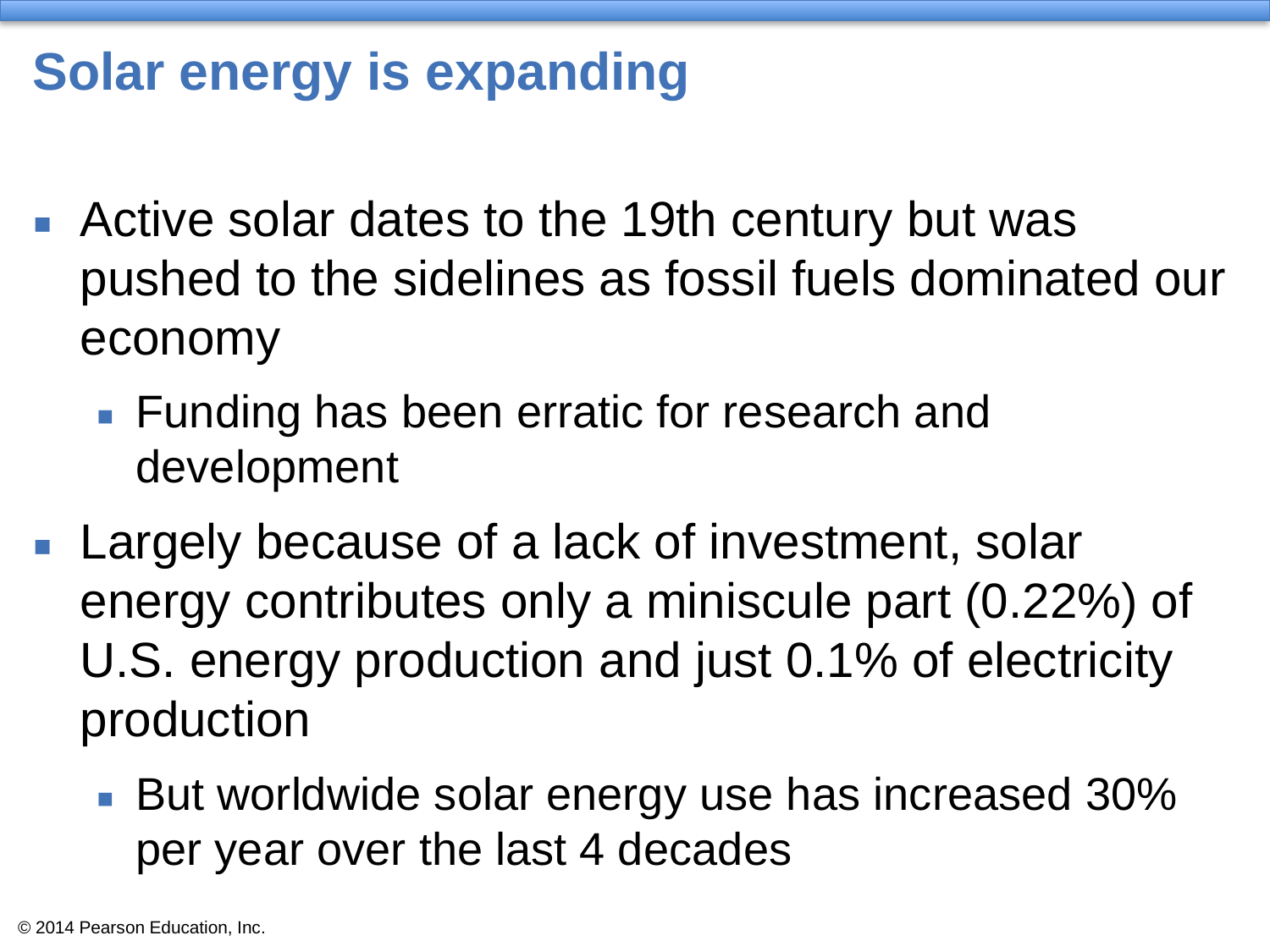

# Solar energy is expanding
Active solar dates to the 19th century but was pushed to the sidelines as fossil fuels dominated our economy
Funding has been erratic for research and development
Largely because of a lack of investment, solar energy contributes only a miniscule part (0.22%) of U.S. energy production and just 0.1% of electricity production
But worldwide solar energy use has increased 30% per year over the last 4 decades